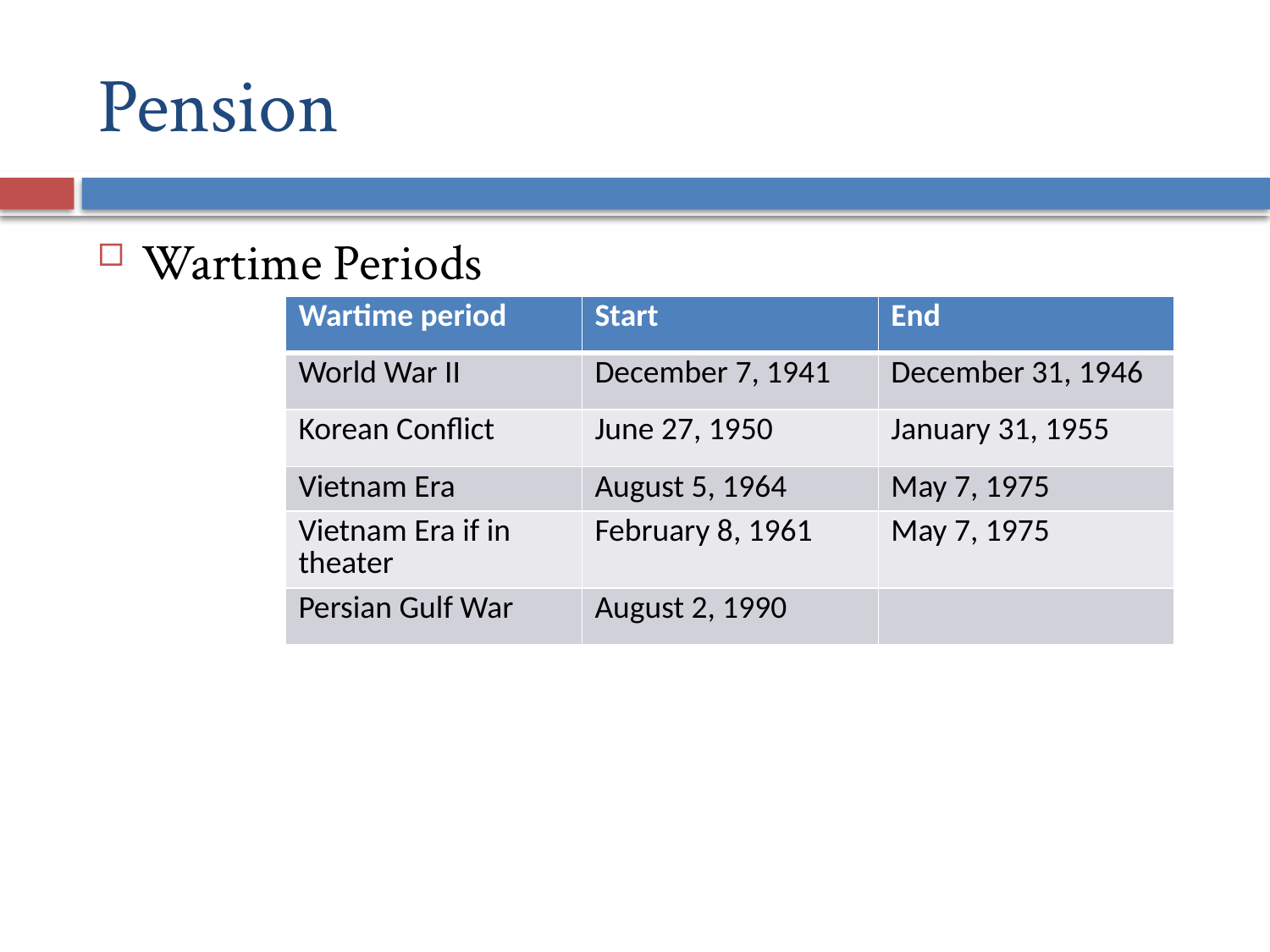

# Pension
Wartime Periods

| Wartime period | Start | End |
| --- | --- | --- |
| World War II | December 7, 1941 | December 31, 1946 |
| Korean Conflict | June 27, 1950 | January 31, 1955 |
| Vietnam Era | August 5, 1964 | May 7, 1975 |
| Vietnam Era if in theater | February 8, 1961 | May 7, 1975 |
| Persian Gulf War | August 2, 1990 |  |